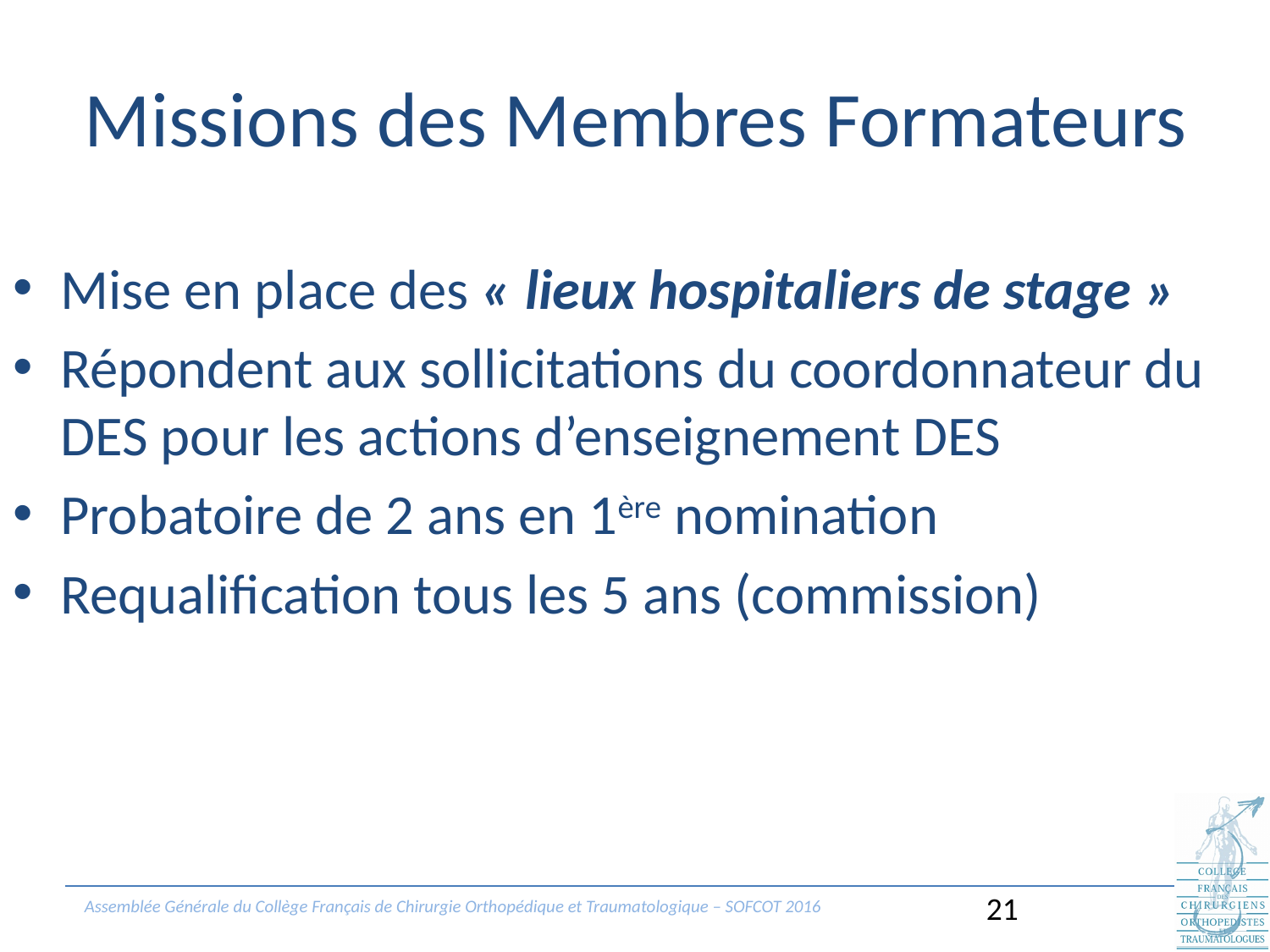

# Missions des Membres Formateurs
Mise en place des « lieux hospitaliers de stage »
Répondent aux sollicitations du coordonnateur du DES pour les actions d’enseignement DES
Probatoire de 2 ans en 1ère nomination
Requalification tous les 5 ans (commission)

21